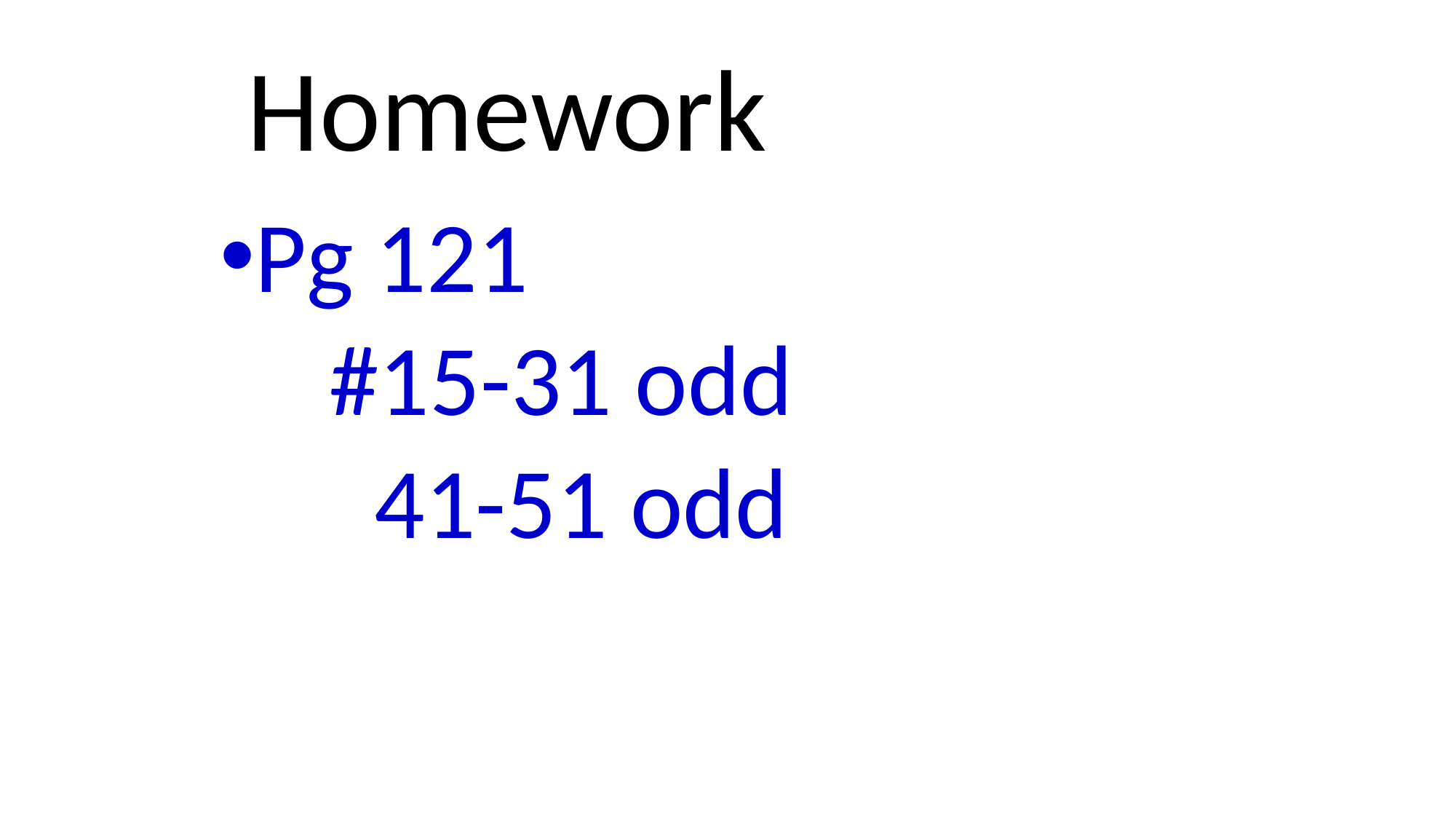

# Homework
Pg 121
	#15-31 odd
	  41-51 odd